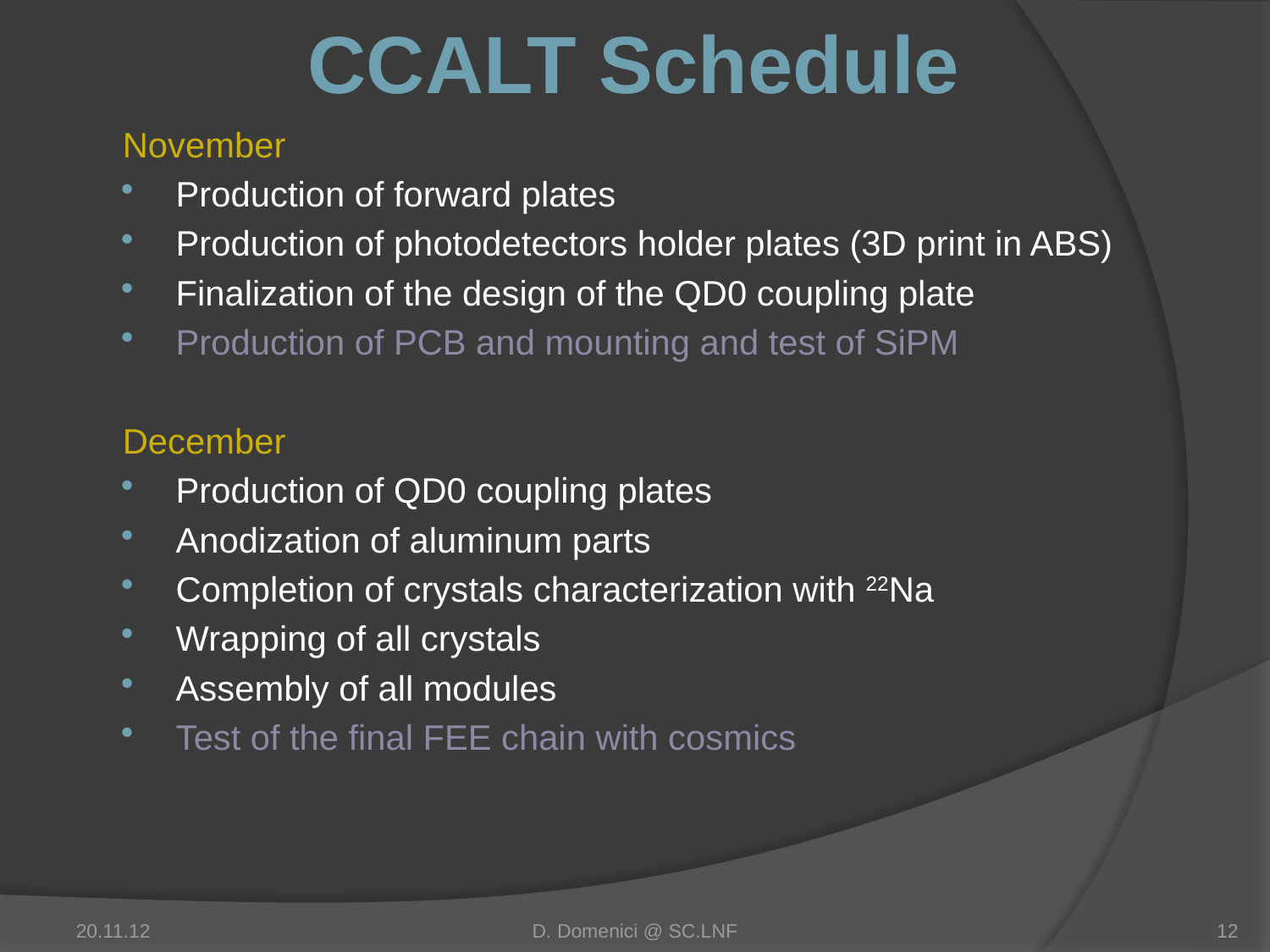

# CCALT Schedule
November
Production of forward plates
Production of photodetectors holder plates (3D print in ABS)
Finalization of the design of the QD0 coupling plate
Production of PCB and mounting and test of SiPM

December
Production of QD0 coupling plates
Anodization of aluminum parts
Completion of crystals characterization with 22Na
Wrapping of all crystals
Assembly of all modules
Test of the final FEE chain with cosmics
20.11.12
D. Domenici @ SC.LNF
12